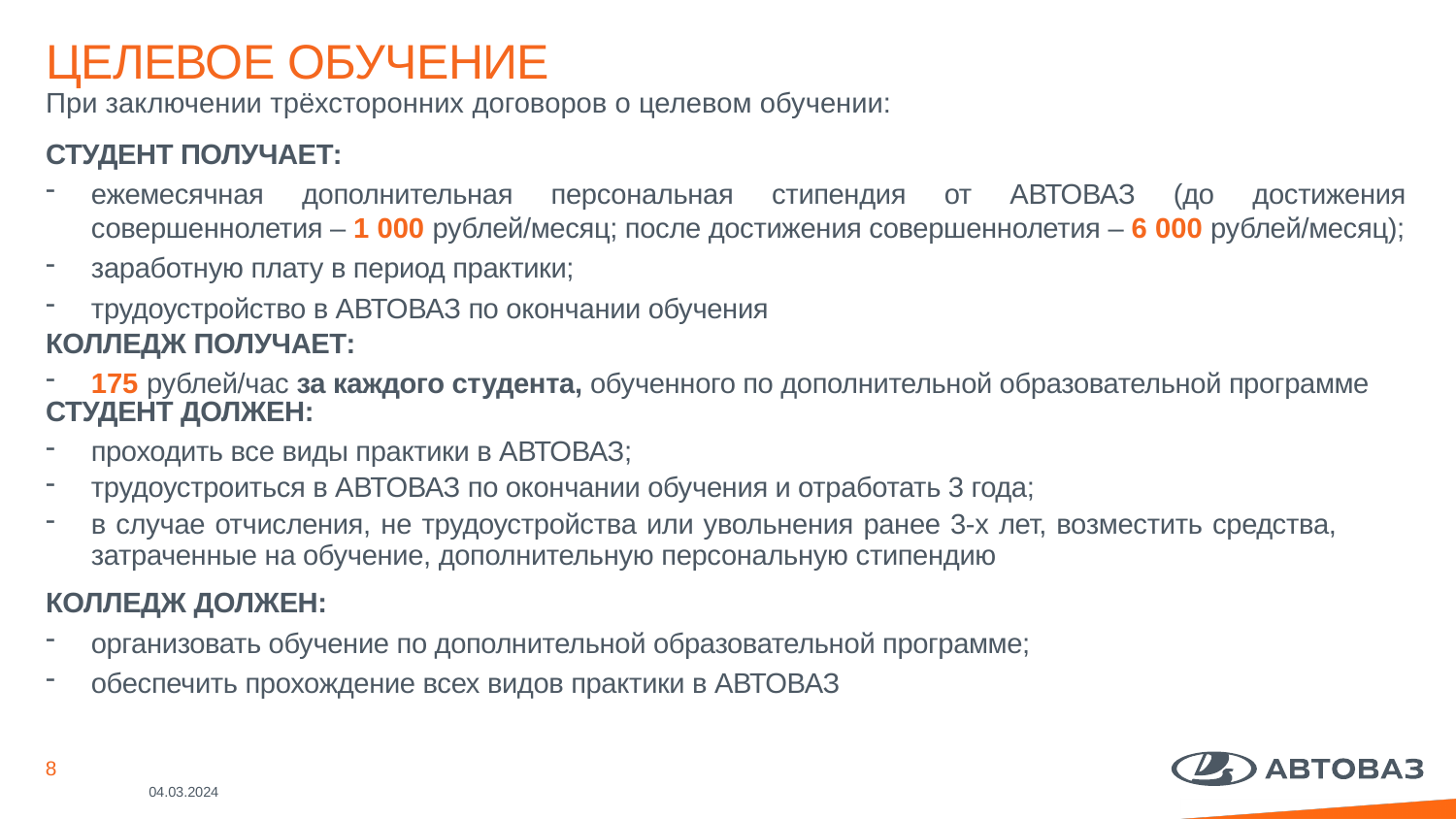

ЦЕЛЕВОЕ ОБУЧЕНИЕ
#
При заключении трёхсторонних договоров о целевом обучении:
СТУДЕНТ ПОЛУЧАЕТ:
ежемесячная дополнительная персональная стипендия от АВТОВАЗ (до достижения совершеннолетия – 1 000 рублей/месяц; после достижения совершеннолетия – 6 000 рублей/месяц);
заработную плату в период практики;
трудоустройство в АВТОВАЗ по окончании обучения

КОЛЛЕДЖ ПОЛУЧАЕТ:
175 рублей/час за каждого студента, обученного по дополнительной образовательной программе

СТУДЕНТ ДОЛЖЕН:
проходить все виды практики в АВТОВАЗ;
трудоустроиться в АВТОВАЗ по окончании обучения и отработать 3 года;
в случае отчисления, не трудоустройства или увольнения ранее 3-х лет, возместить средства, затраченные на обучение, дополнительную персональную стипендию

КОЛЛЕДЖ ДОЛЖЕН:
организовать обучение по дополнительной образовательной программе;
обеспечить прохождение всех видов практики в АВТОВАЗ

04.03.2024